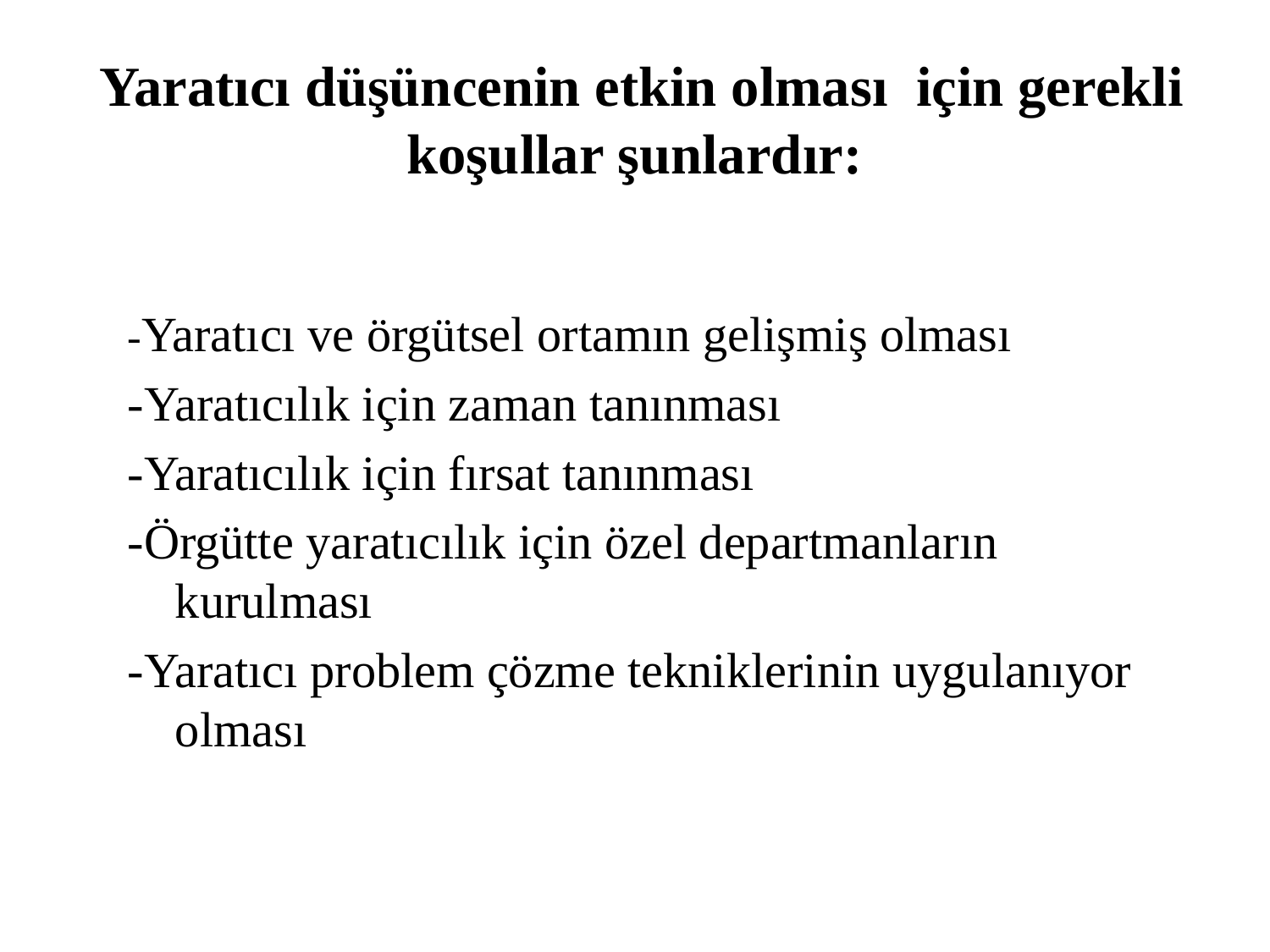

Yaratıcı düşüncenin etkin olması  için gerekli koşullar şunlardır:
-Yaratıcı ve örgütsel ortamın gelişmiş olması
-Yaratıcılık için zaman tanınması
-Yaratıcılık için fırsat tanınması
-Örgütte yaratıcılık için özel departmanların kurulması
-Yaratıcı problem çözme tekniklerinin uygulanıyor olması